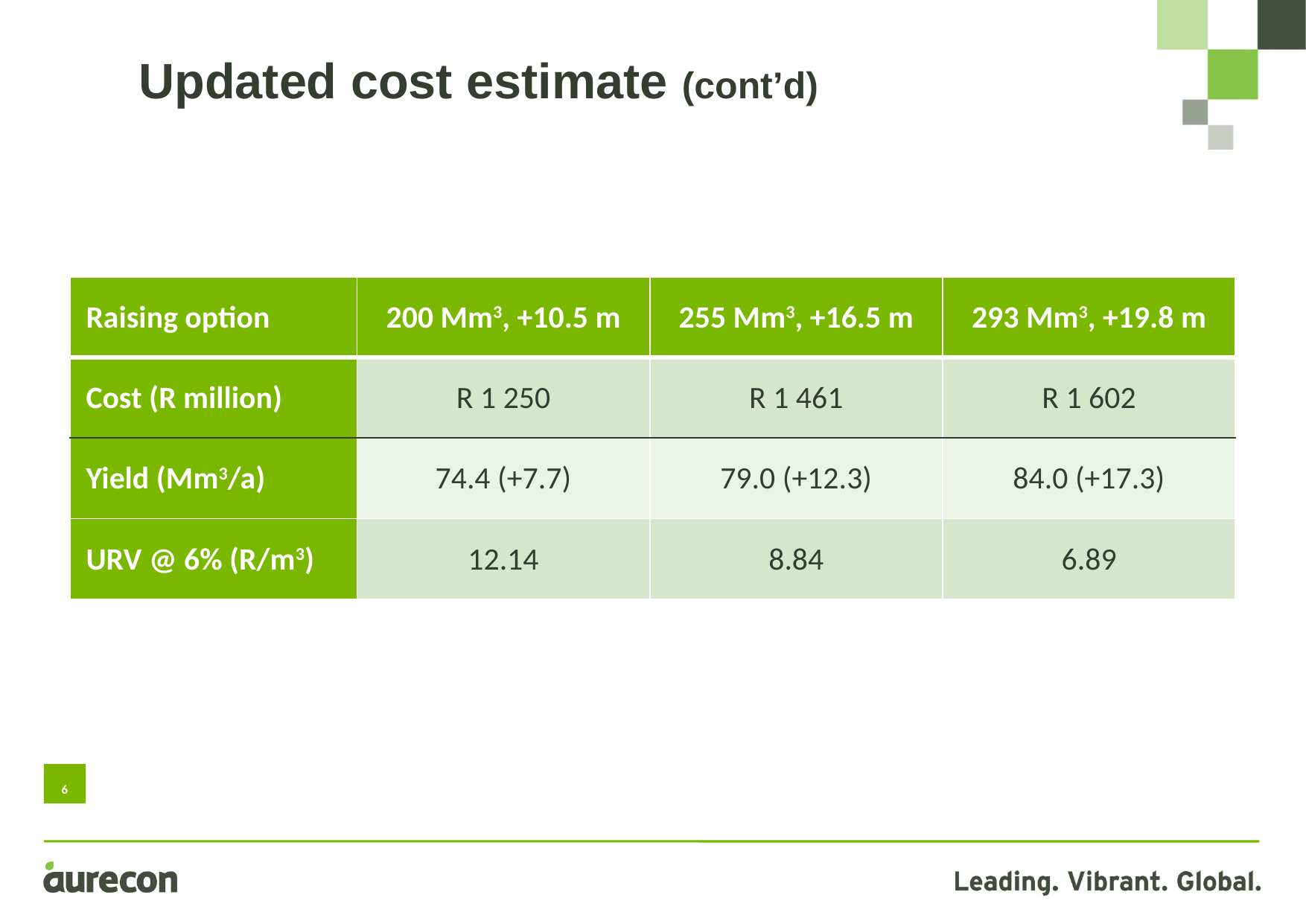

# Updated cost estimate (cont’d)
| Raising option | 200 Mm3, +10.5 m | 255 Mm3, +16.5 m | 293 Mm3, +19.8 m |
| --- | --- | --- | --- |
| Cost (R million) | R 1 250 | R 1 461 | R 1 602 |
| Yield (Mm3/a) | 74.4 (+7.7) | 79.0 (+12.3) | 84.0 (+17.3) |
| URV @ 6% (R/m3) | 12.14 | 8.84 | 6.89 |